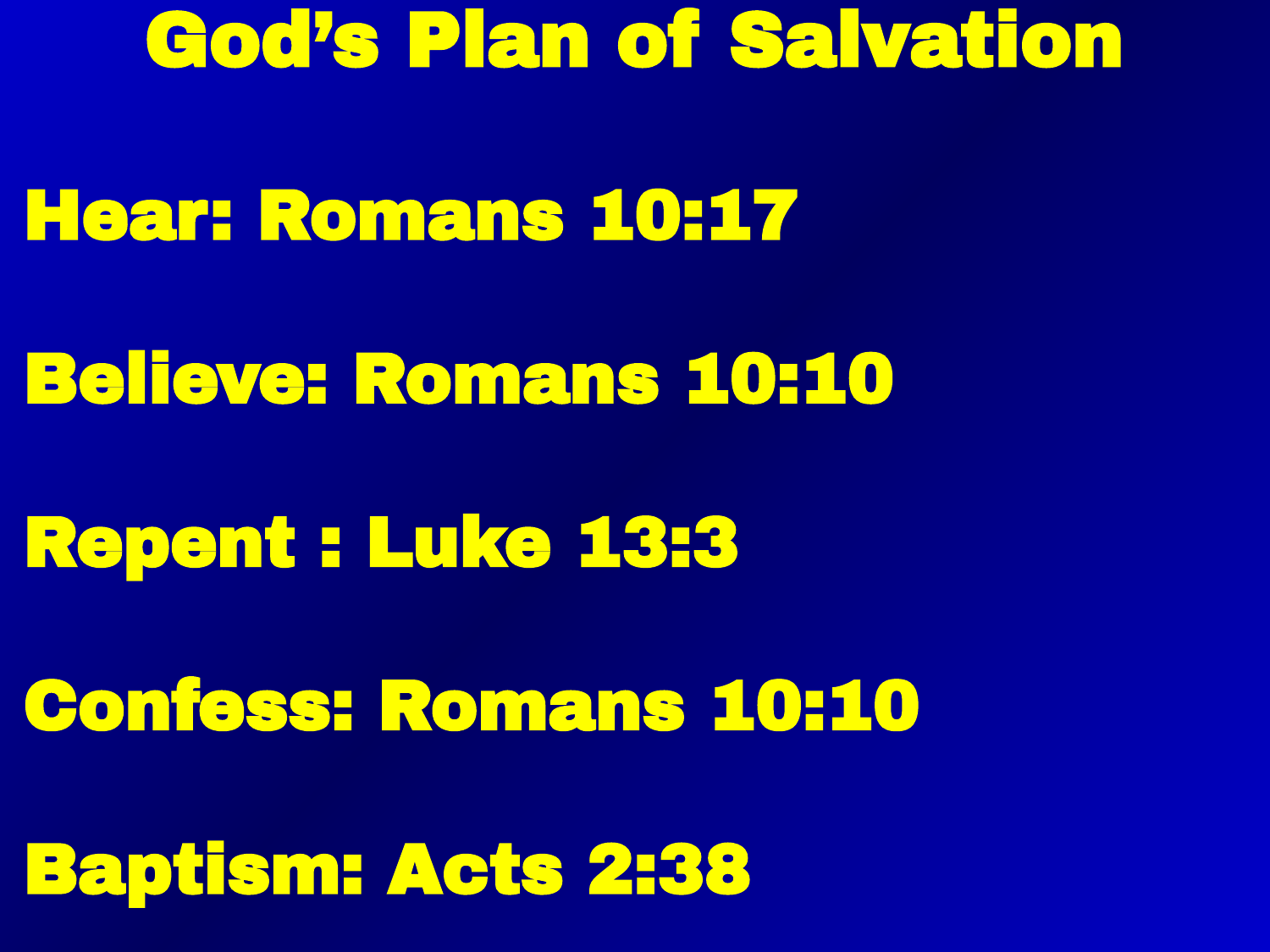

God’s Plan of Salvation

Hear: Romans 10:17

Believe: Romans 10:10

Repent : Luke 13:3

Confess: Romans 10:10

Baptism: Acts 2:38